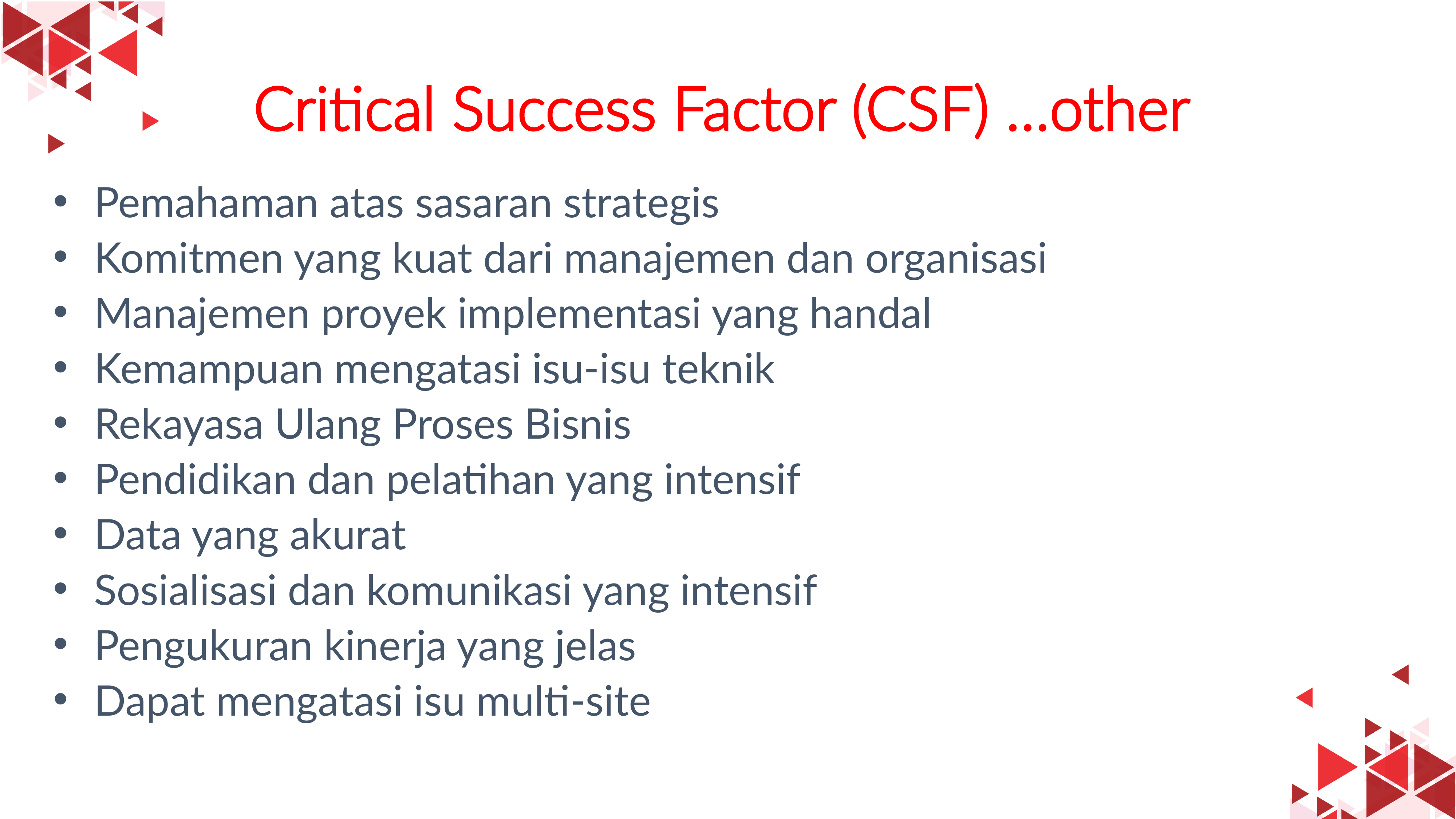

#
Critical Success Factor (CSF) …other
Pemahaman atas sasaran strategis
Komitmen yang kuat dari manajemen dan organisasi
Manajemen proyek implementasi yang handal
Kemampuan mengatasi isu-isu teknik
Rekayasa Ulang Proses Bisnis
Pendidikan dan pelatihan yang intensif
Data yang akurat
Sosialisasi dan komunikasi yang intensif
Pengukuran kinerja yang jelas
Dapat mengatasi isu multi-site